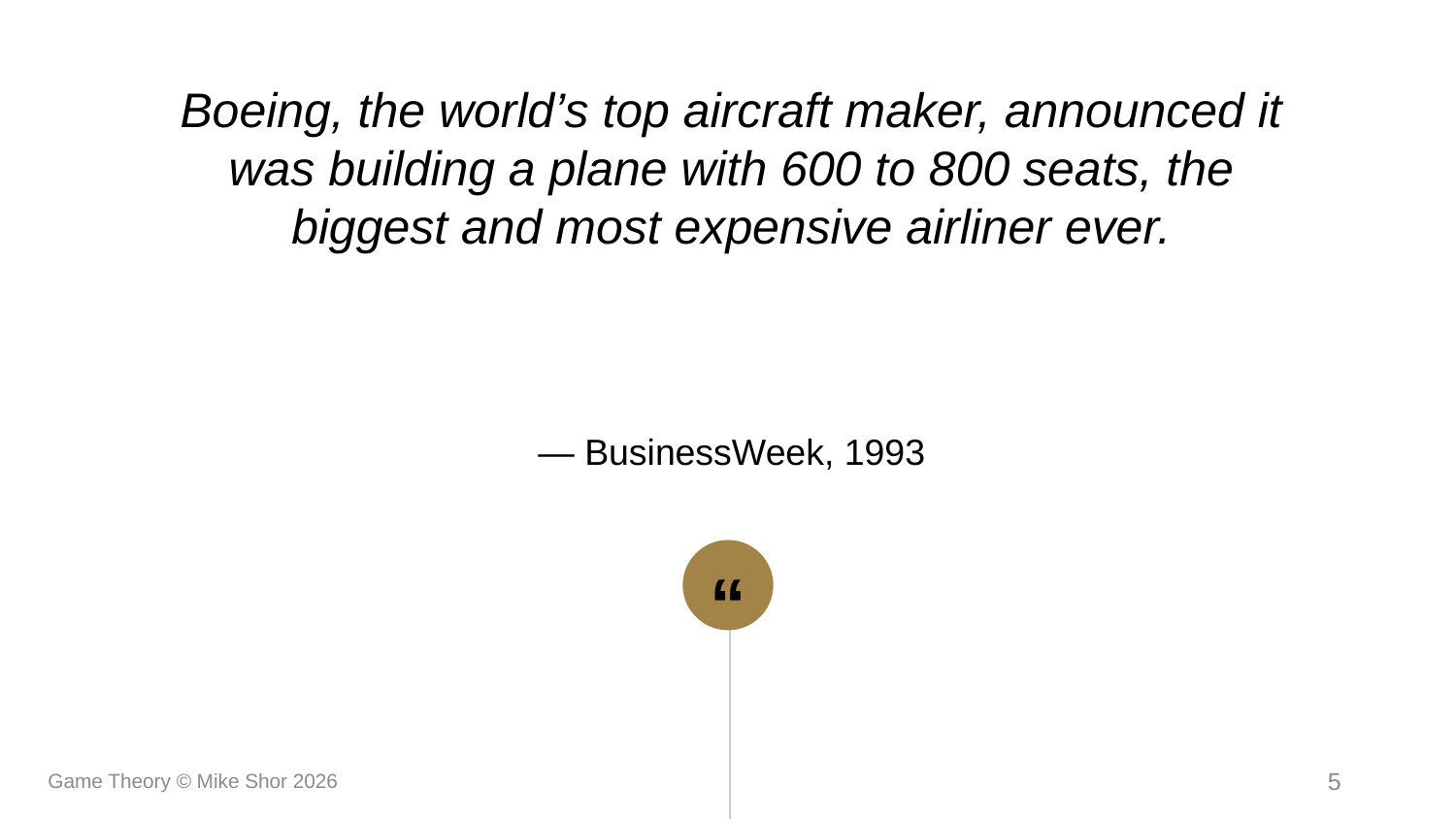

Boeing, the world’s top aircraft maker, announced it was building a plane with 600 to 800 seats, the biggest and most expensive airliner ever.

— BusinessWeek, 1993
Game Theory © Mike Shor 2026
5